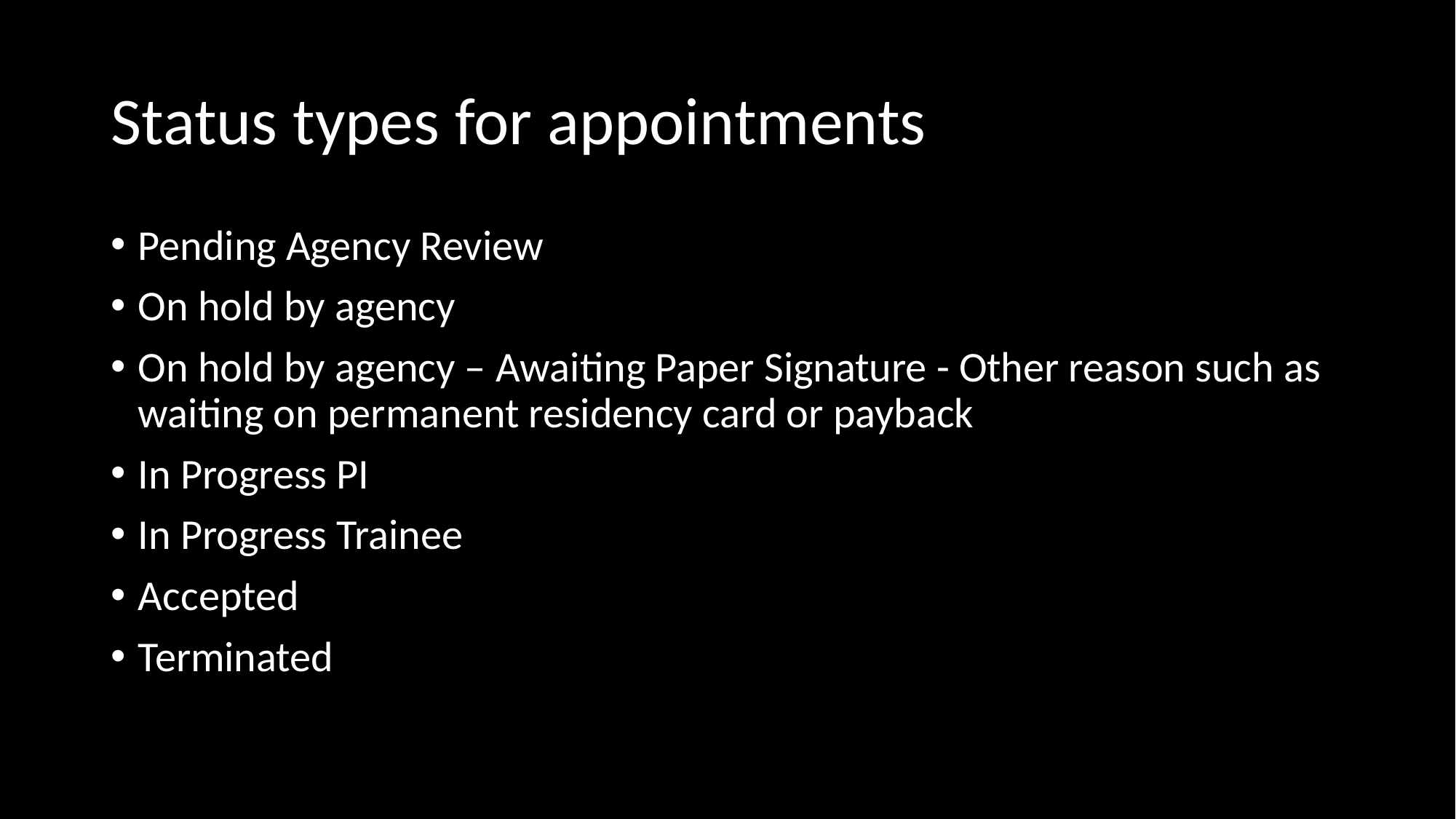

# Status types for appointments
Pending Agency Review
On hold by agency
On hold by agency – Awaiting Paper Signature - Other reason such as waiting on permanent residency card or payback
In Progress PI
In Progress Trainee
Accepted
Terminated